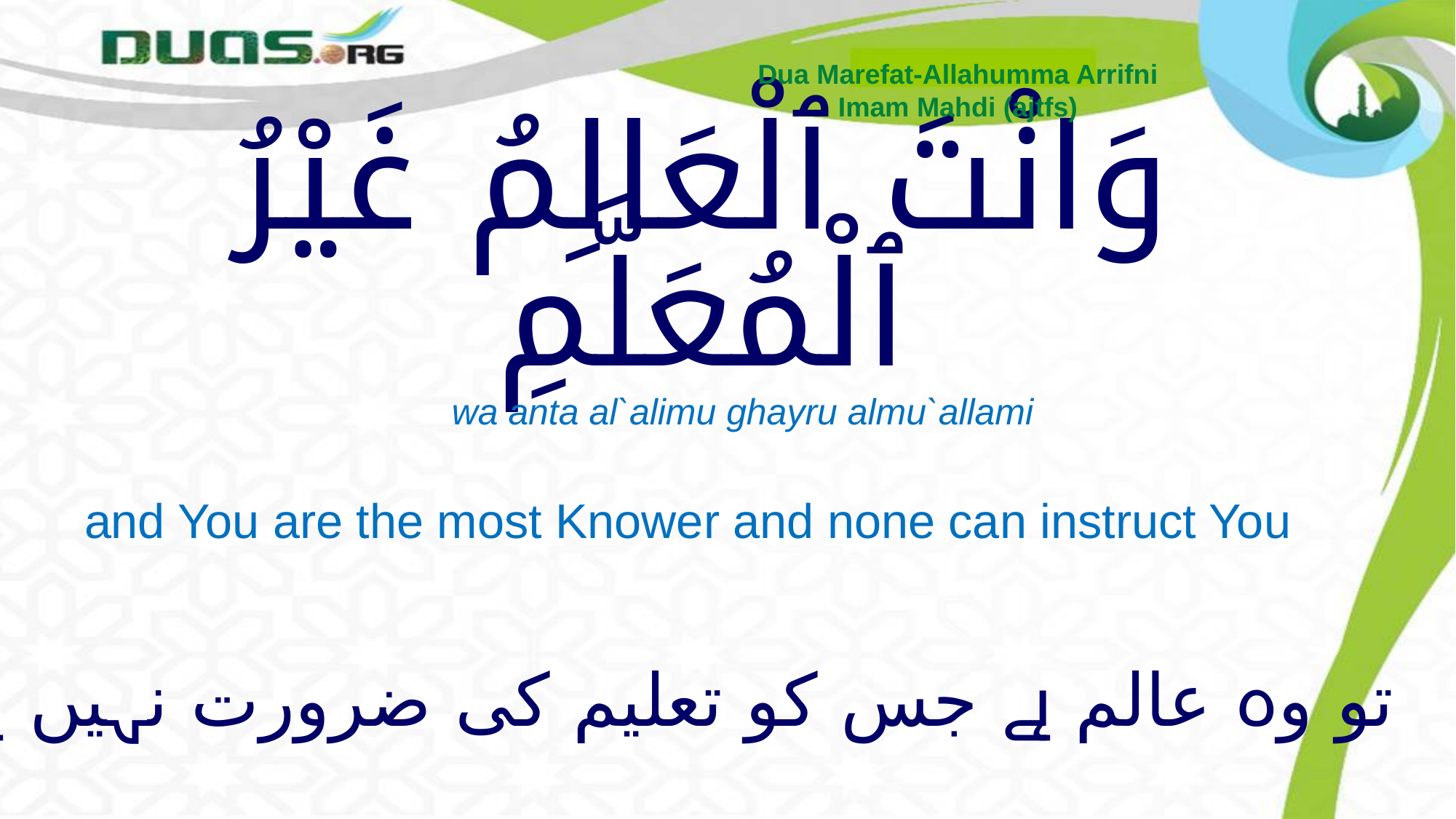

Dua Marefat-Allahumma Arrifni
Imam Mahdi (ajtfs)
# وَانْتَ ٱلْعَالِمُ غَيْرُ ٱلْمُعَلَّمِ

	wa anta al`alimu ghayru almu`allami

and You are the most Knower and none can instruct You
تو وہ عالم ہے جس کو تعلیم کی ضرورت نہیں ہے